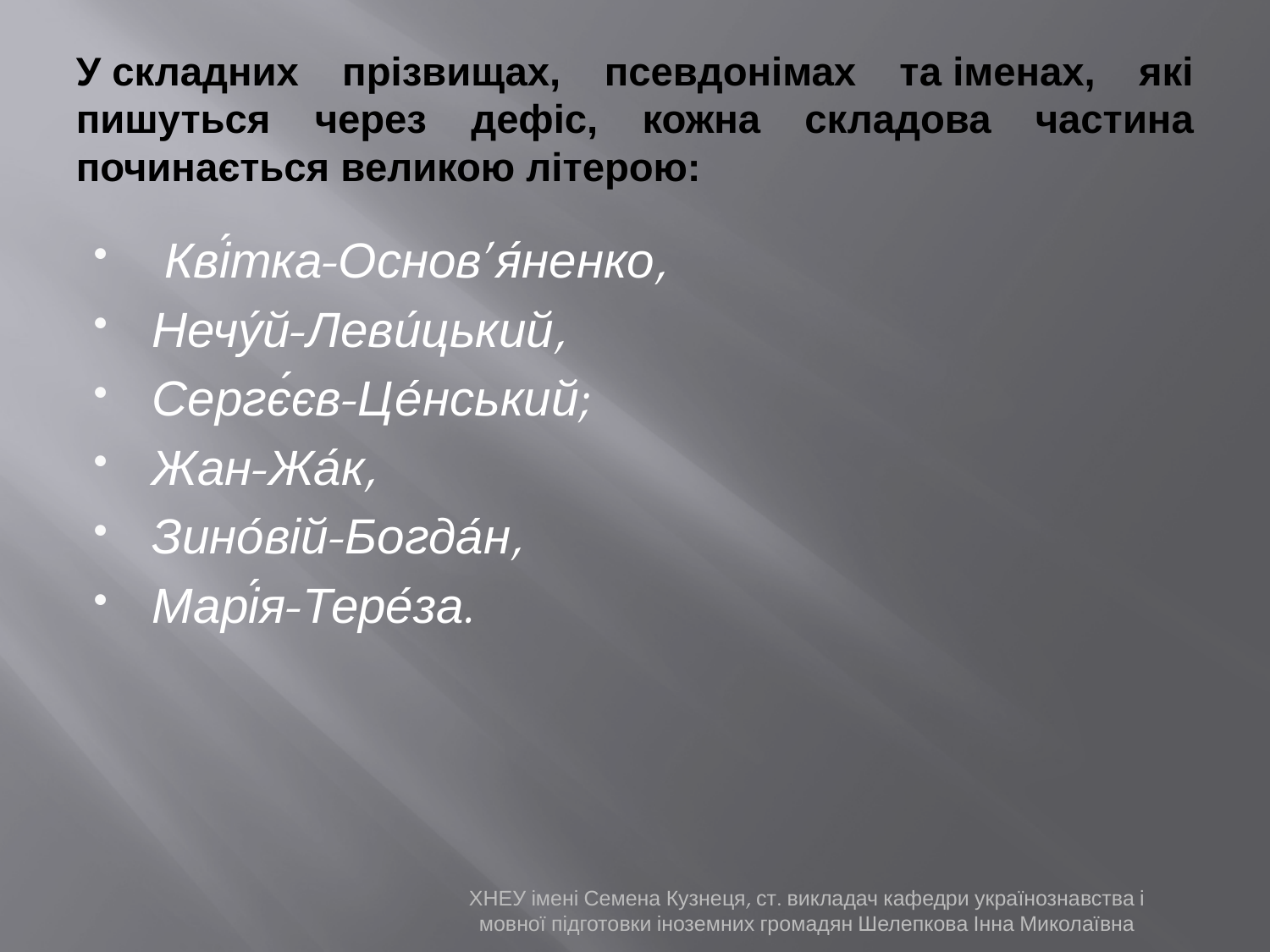

# У складних прізвищах, псевдонімах та іменах, які пишуться через дефіс, кожна складова частина починається великою літерою:
 Кві́тка-Основ’я́ненко,
Нечу́й-Леви́цький,
Сергє́єв-Це́нський;
Жан-Жа́к,
Зино́вій-Богда́н,
Марі́я-Тере́за.
ХНЕУ імені Семена Кузнеця, ст. викладач кафедри українознавства і мовної підготовки іноземних громадян Шелепкова Інна Миколаївна